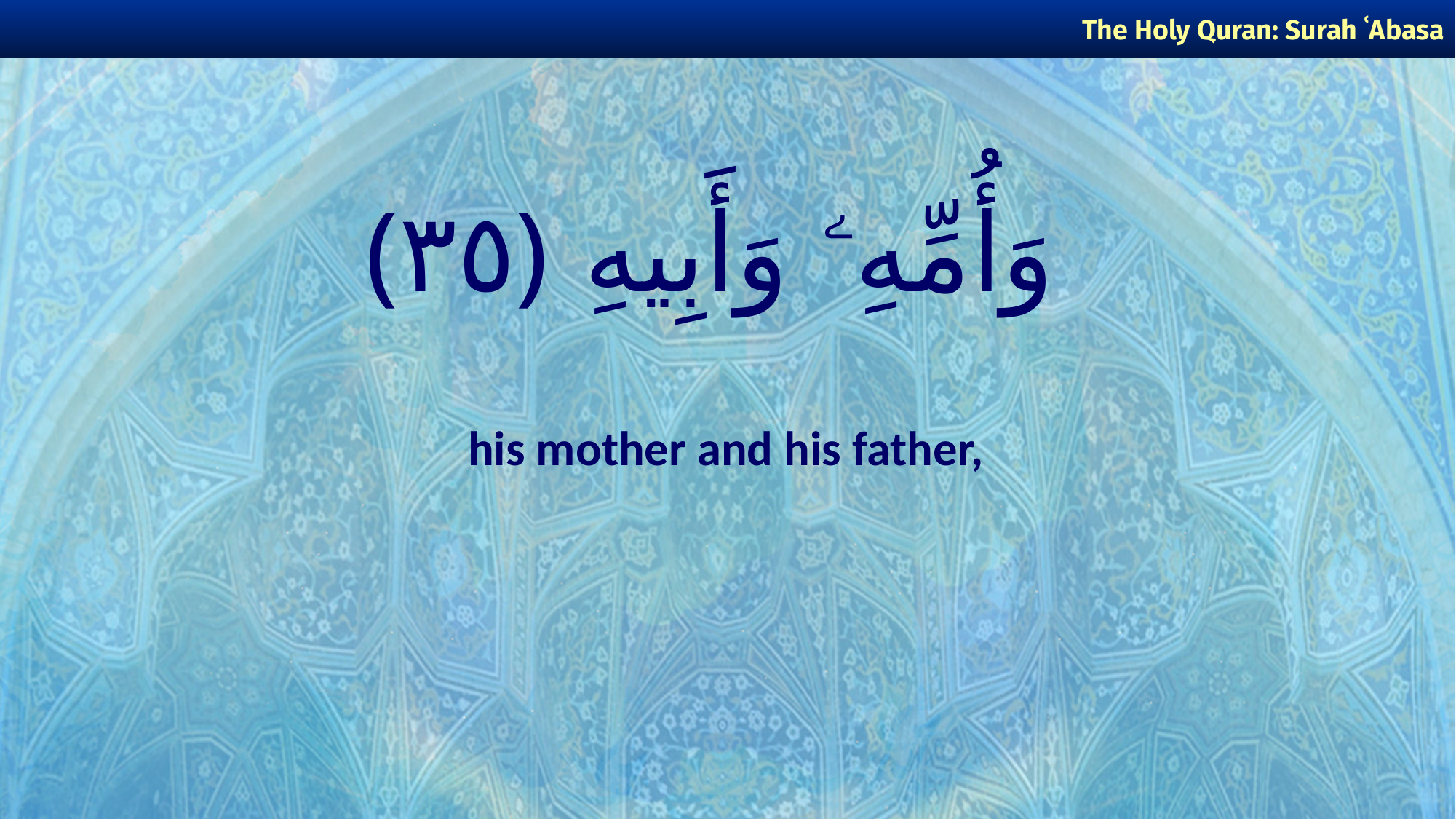

The Holy Quran: Surah ʿAbasa
# وَأُمِّهِۦ وَأَبِيهِ ﴿٣٥﴾
his mother and his father,